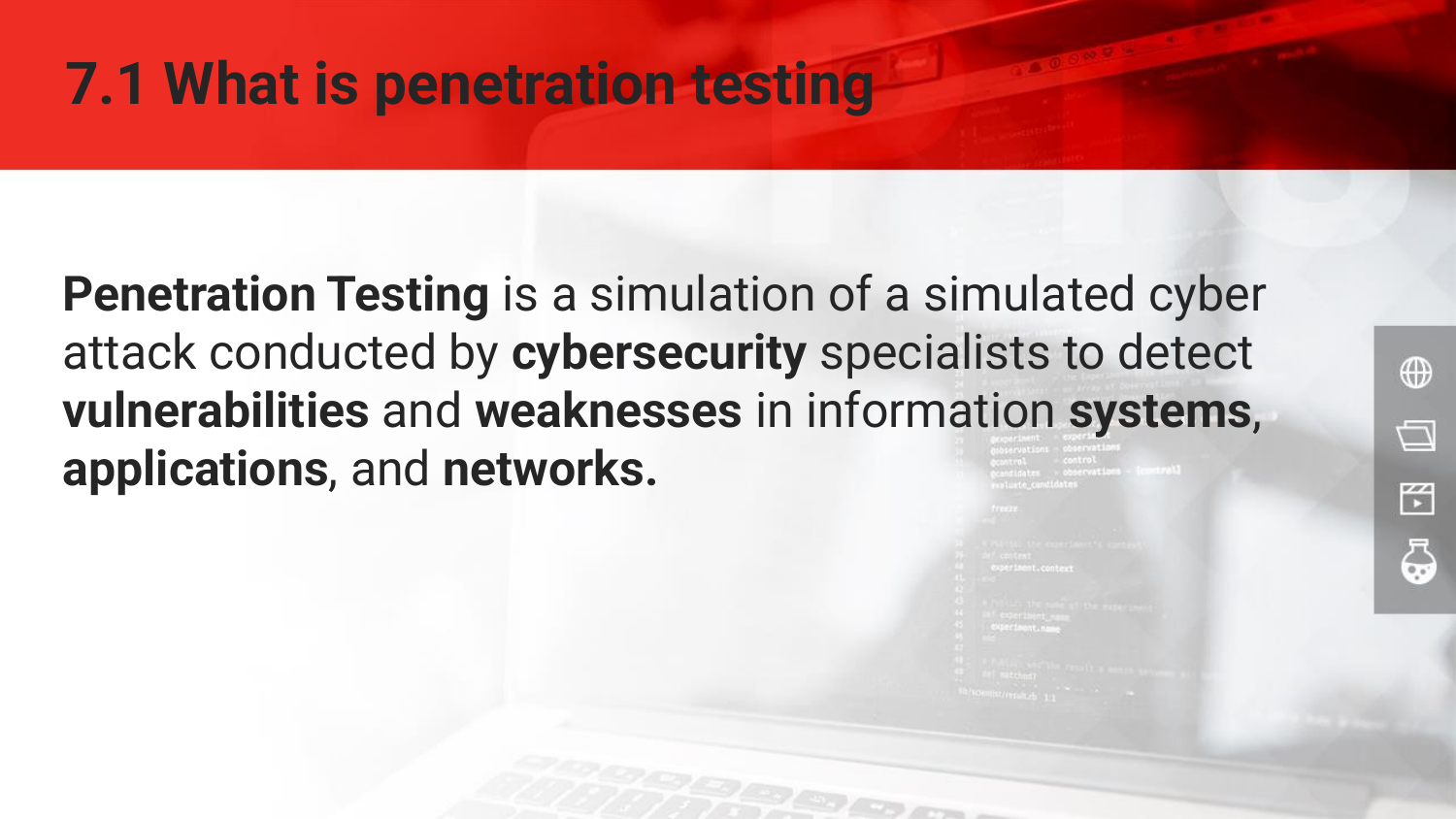

# 7.1 What is penetration testing
Penetration Testing is a simulation of a simulated cyber attack conducted by cybersecurity specialists to detect vulnerabilities and weaknesses in information systems, applications, and networks.